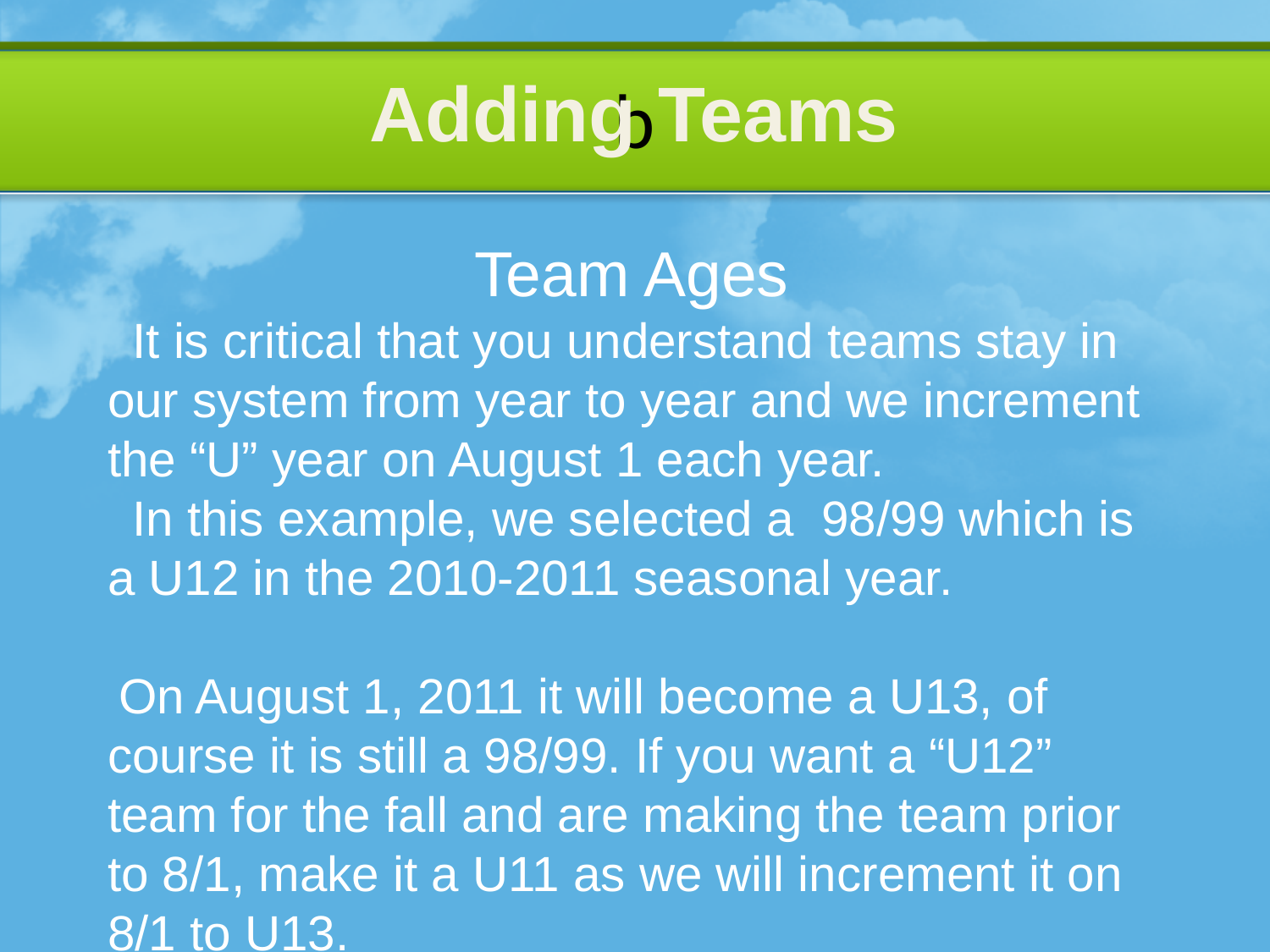

Adding Teams
# b
Team Ages
       It is critical that you understand teams stay in our system from year to year and we increment the “U” year on August 1 each year.
       In this example, we selected a  98/99 which is a U12 in the 2010-2011 seasonal year.

      On August 1, 2011 it will become a U13, of course it is still a 98/99. If you want a “U12” team for the fall and are making the team prior to 8/1, make it a U11 as we will increment it on 8/1 to U13.